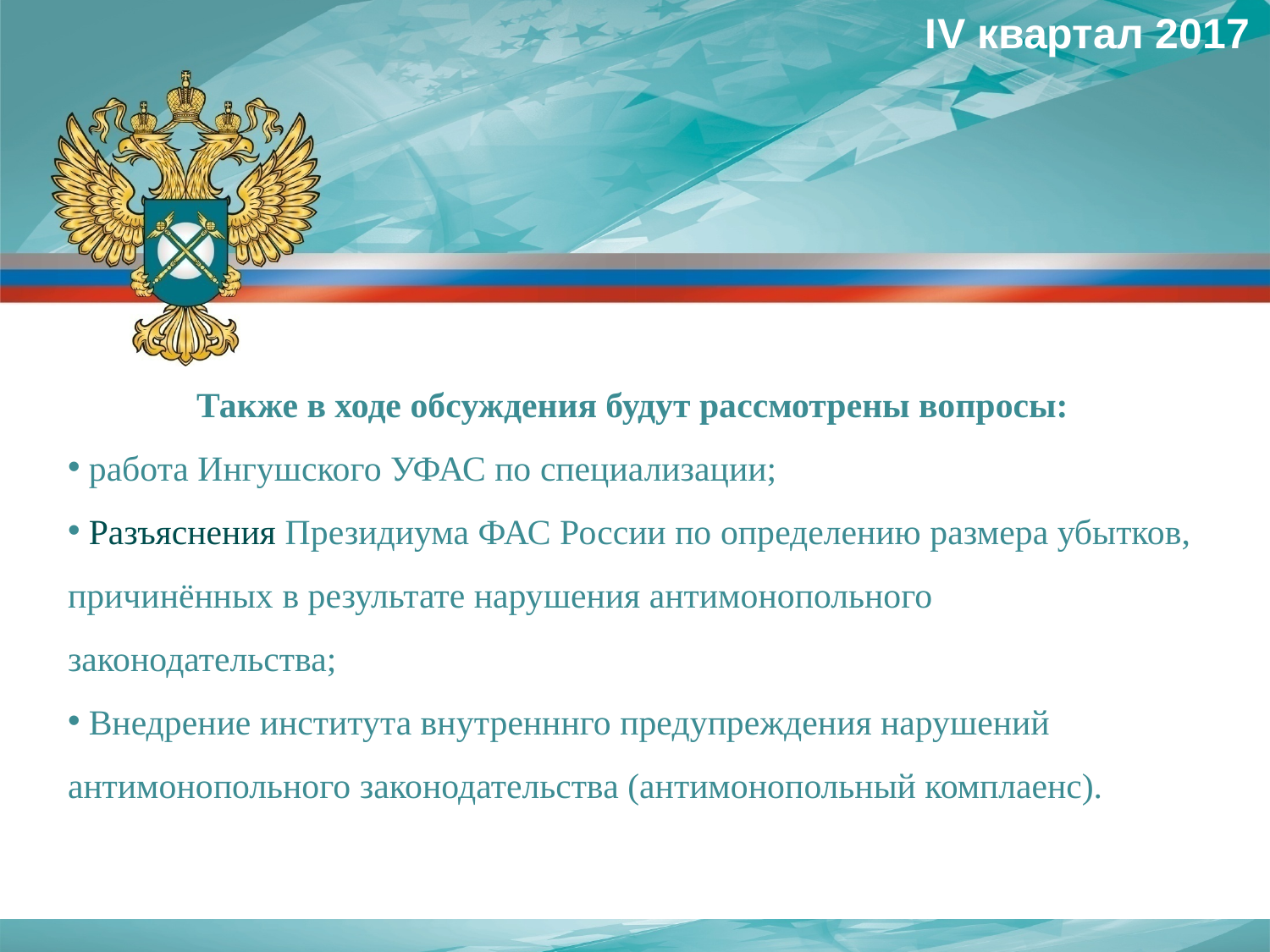

IV квартал 2017
Также в ходе обсуждения будут рассмотрены вопросы:
 работа Ингушского УФАС по специализации;
 Разъяснения Президиума ФАС России по определению размера убытков, причинённых в результате нарушения антимонопольного законодательства;
 Внедрение института внутренннго предупреждения нарушений антимонопольного законодательства (антимонопольный комплаенс).